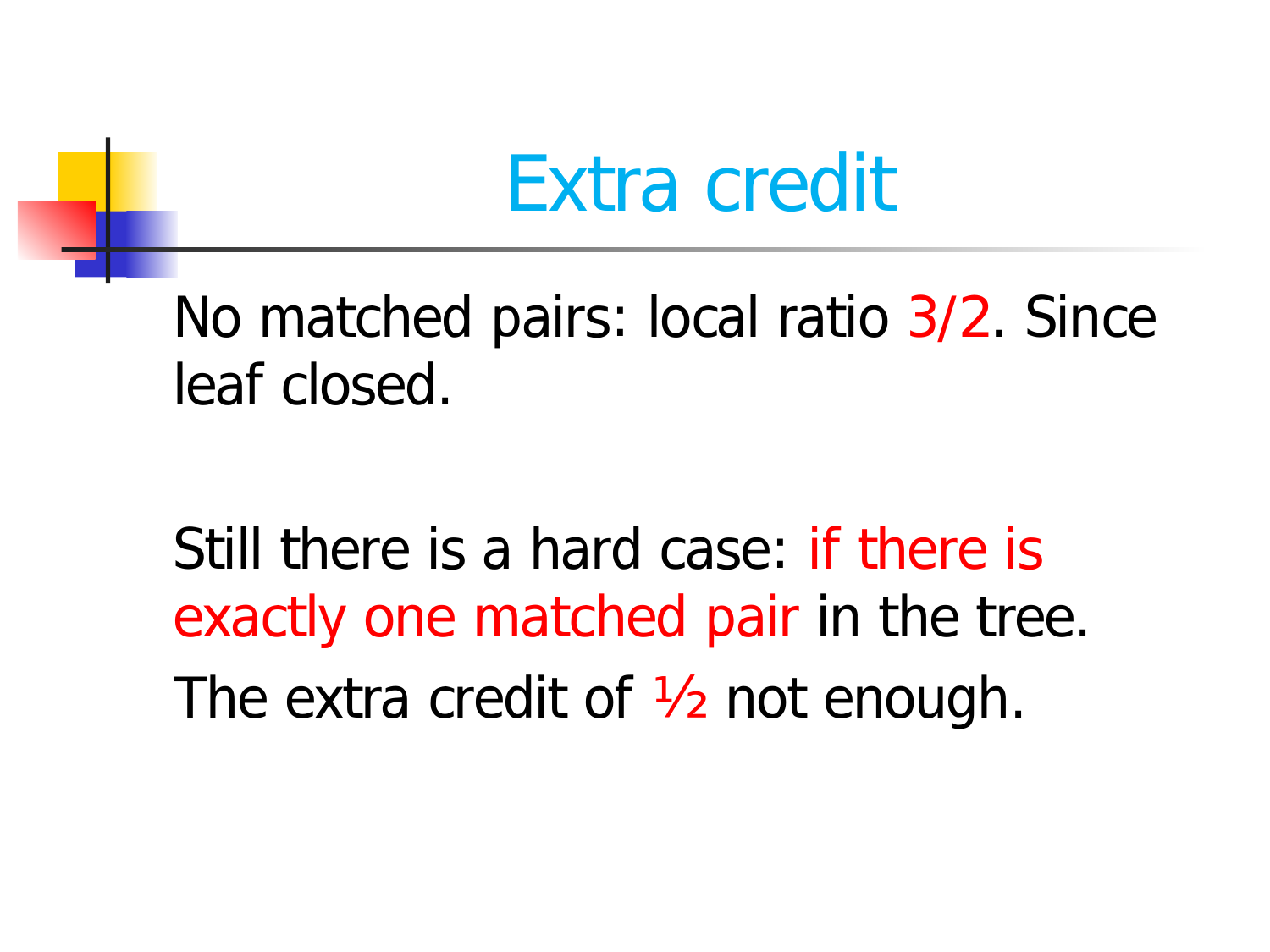

Extra credit
No matched pairs: local ratio 3/2. Since leaf closed.

Still there is a hard case: if there is exactly one matched pair in the tree.
The extra credit of ½ not enough.